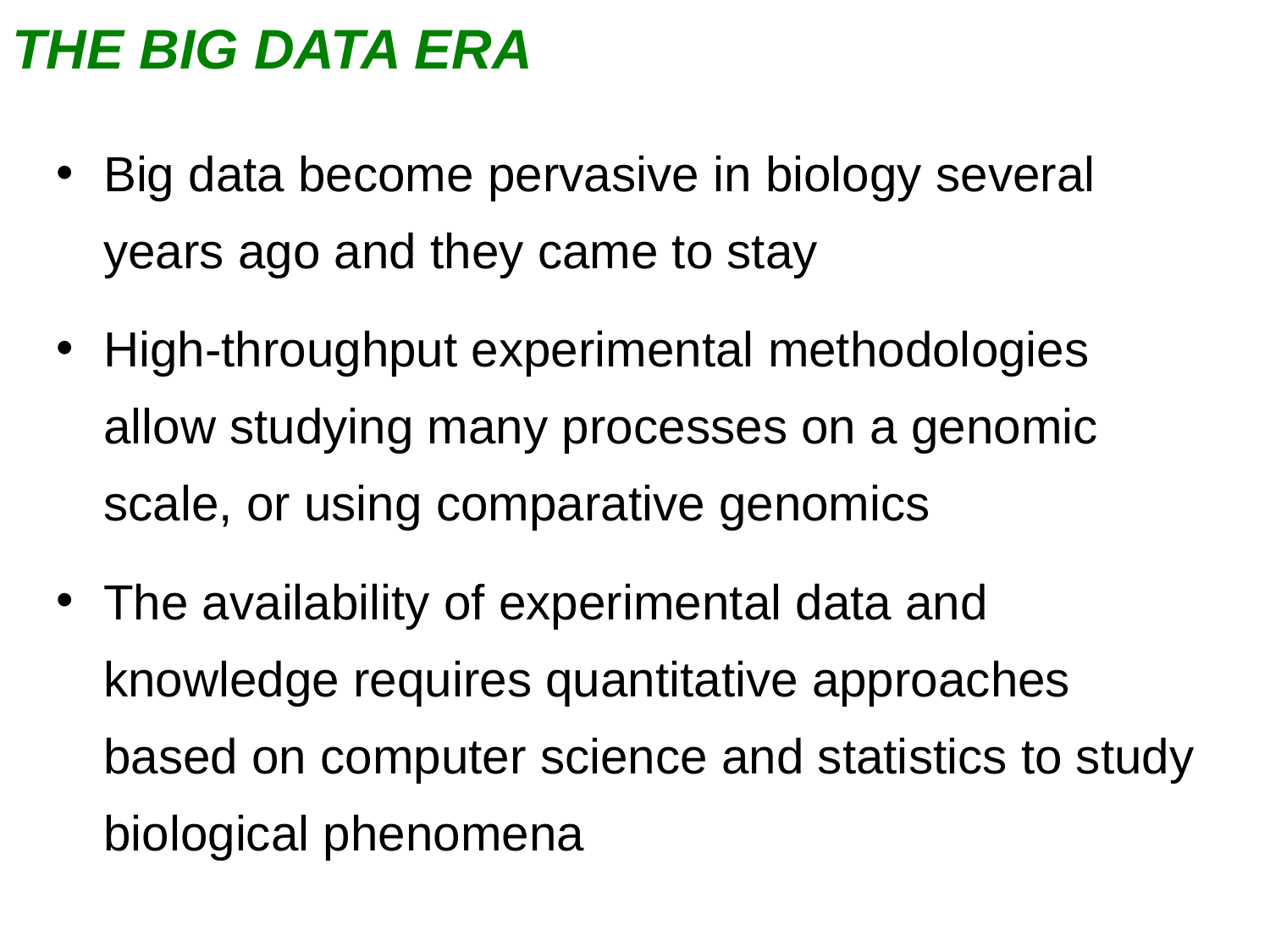

THE BIG DATA ERA
Big data become pervasive in biology several years ago and they came to stay
High-throughput experimental methodologies allow studying many processes on a genomic scale, or using comparative genomics
The availability of experimental data and knowledge requires quantitative approaches based on computer science and statistics to study biological phenomena